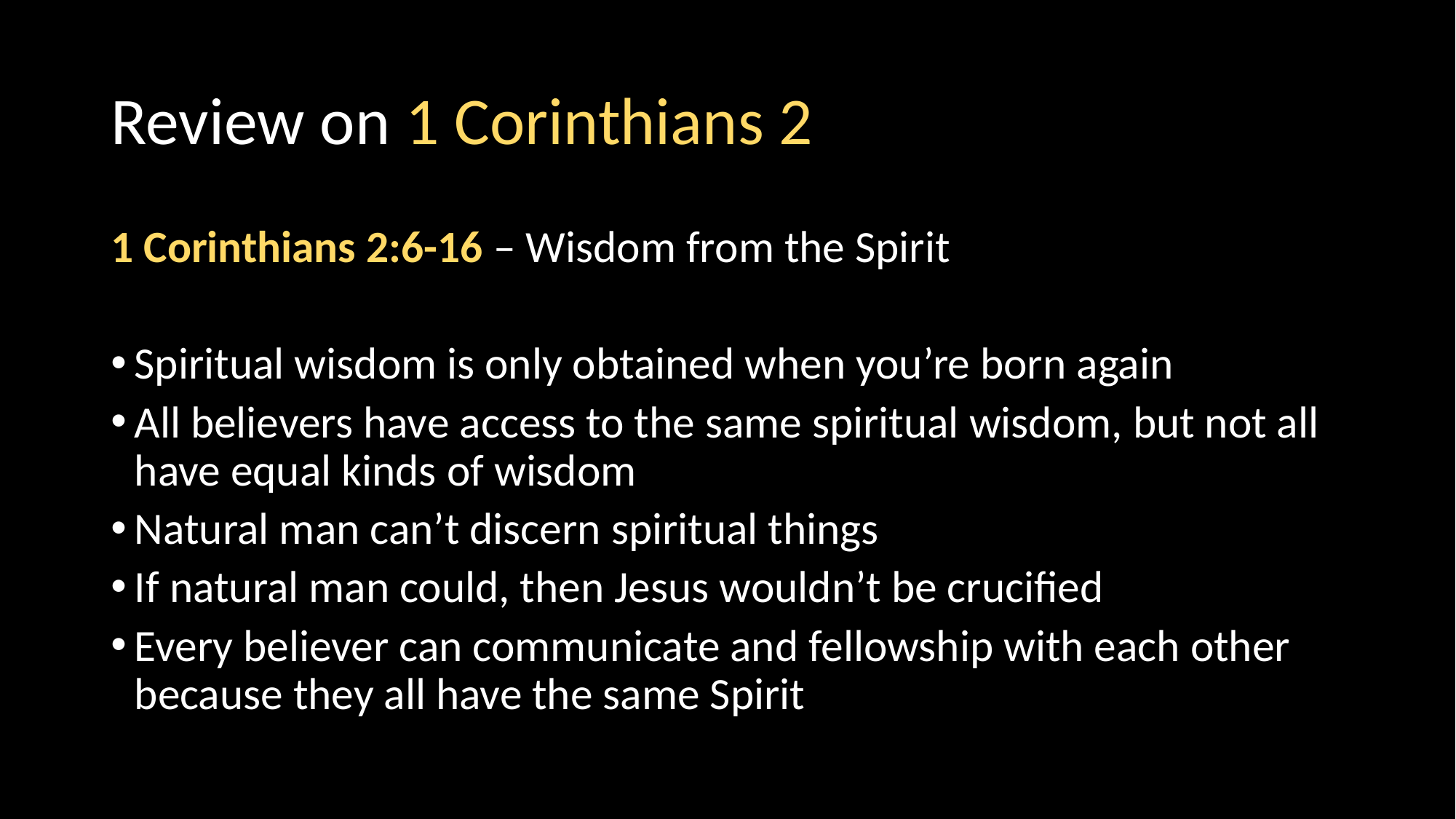

# Review on 1 Corinthians 2
1 Corinthians 2:6-16 – Wisdom from the Spirit

Spiritual wisdom is only obtained when you’re born again
All believers have access to the same spiritual wisdom, but not all have equal kinds of wisdom
Natural man can’t discern spiritual things
If natural man could, then Jesus wouldn’t be crucified
Every believer can communicate and fellowship with each other because they all have the same Spirit